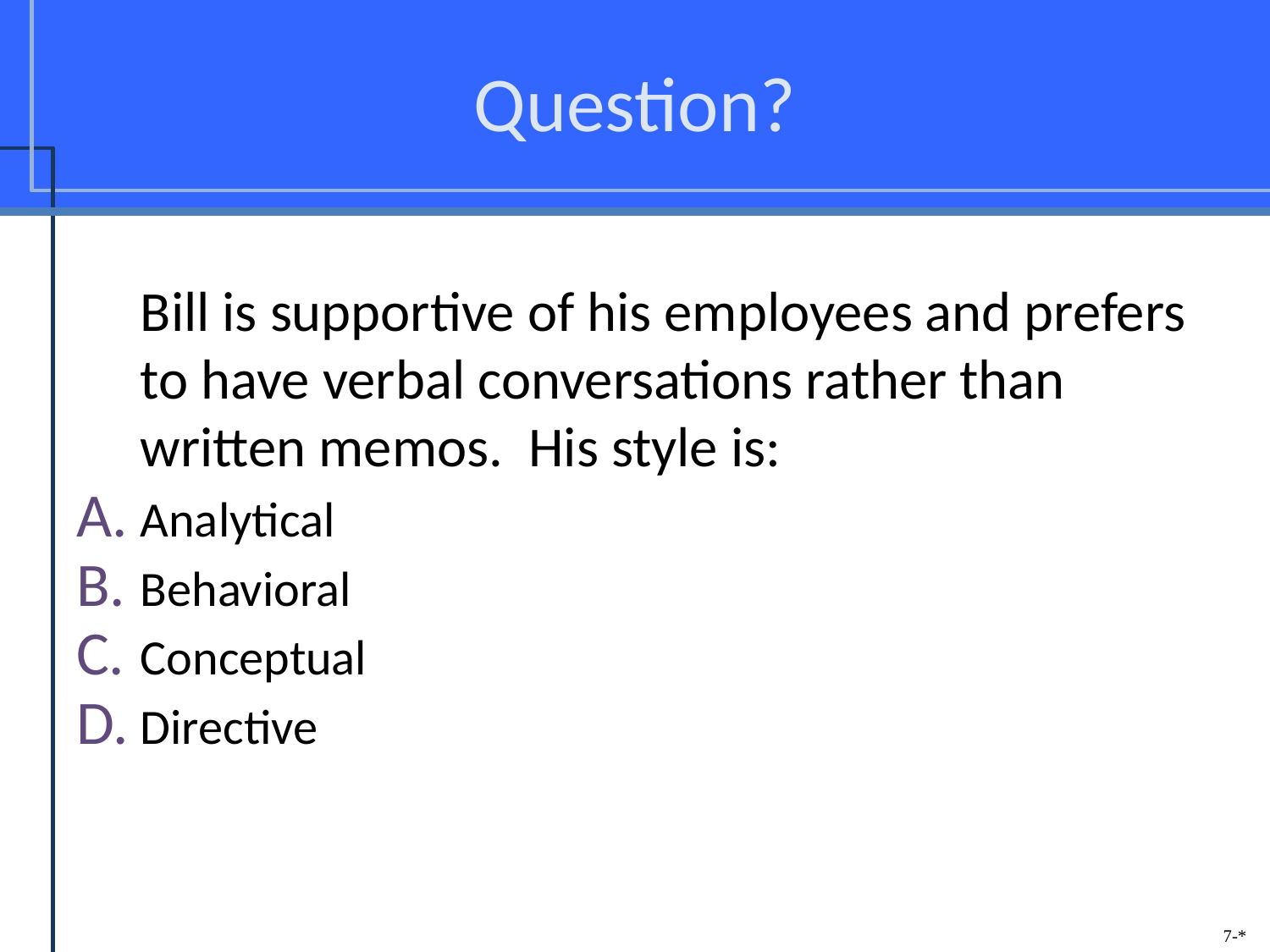

# Question?
	Bill is supportive of his employees and prefers to have verbal conversations rather than written memos.  His style is:
Analytical
Behavioral
Conceptual
Directive